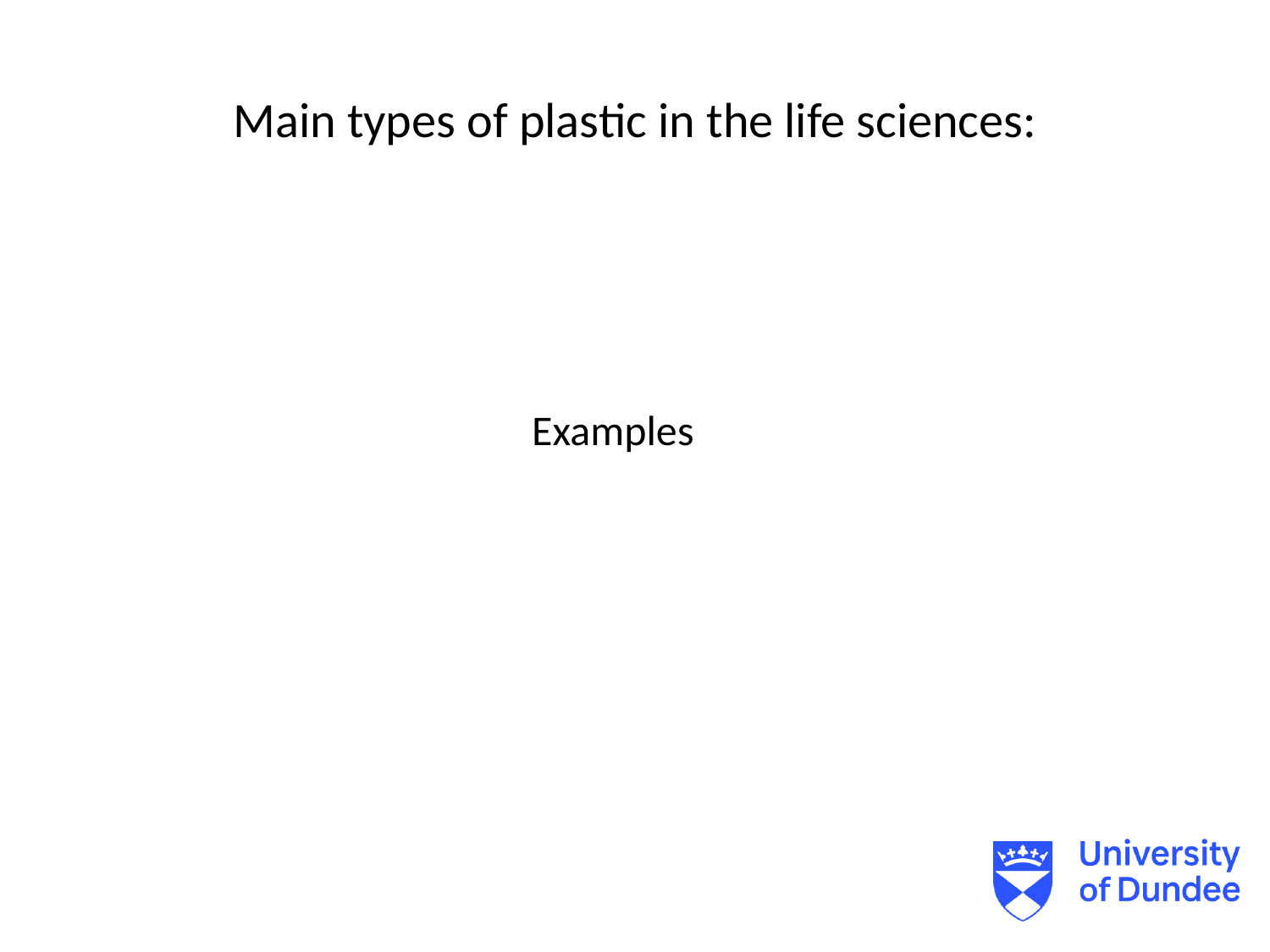

# Main types of plastic in the life sciences:
Examples